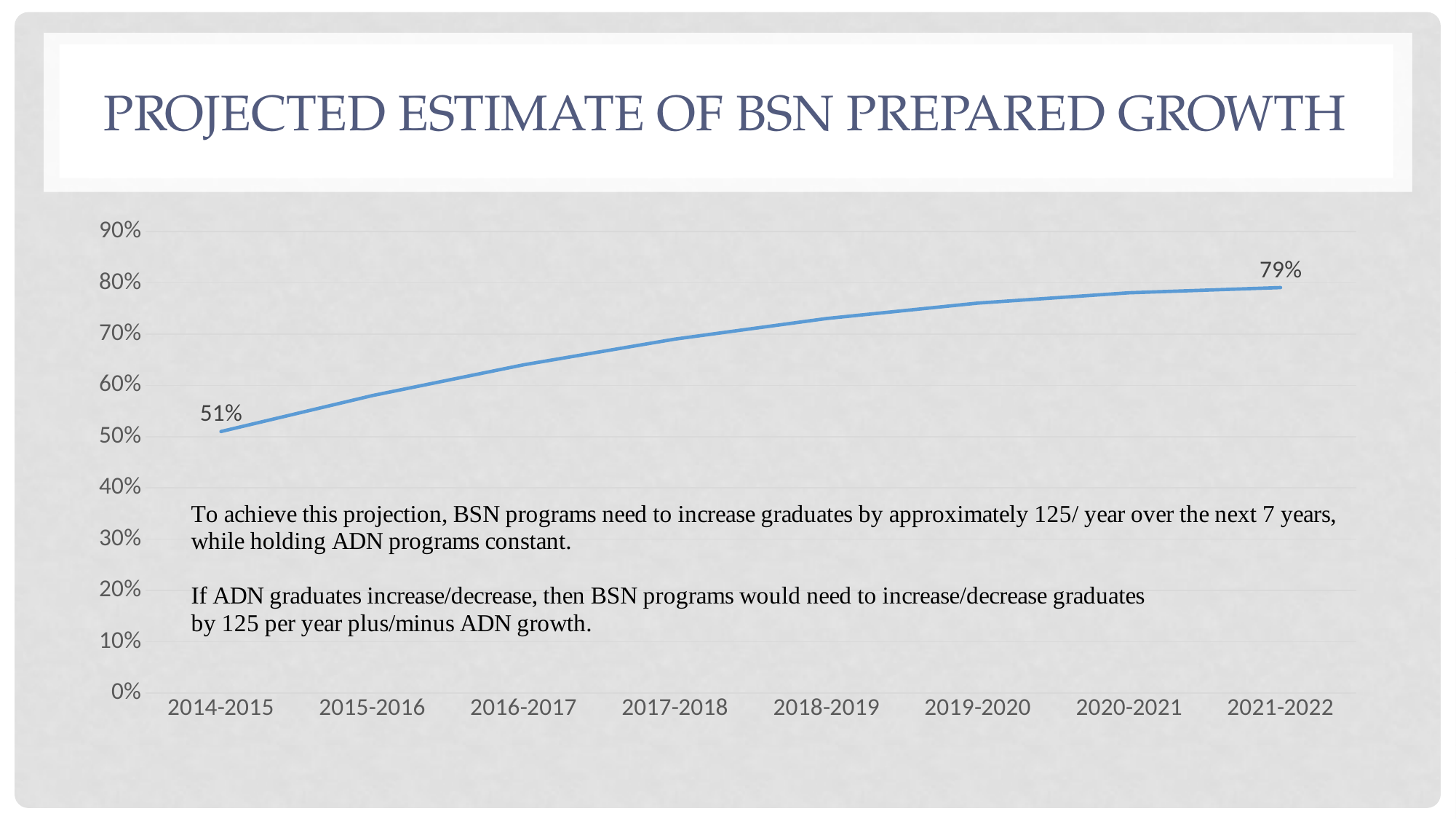

# Projected Estimate of BSN Prepared Growth

### Chart

| Category |  |
|---|---|
| 2014-2015 | 0.51 |
| 2015-2016 | 0.5801160210746009 |
| 2016-2017 | 0.6402320421492018 |
| 2017-2018 | 0.6903480632238027 |
| 2018-2019 | 0.7304640842984036 |
| 2019-2020 | 0.7605801053730045 |
| 2020-2021 | 0.7806961264476053 |
| 2021-2022 | 0.7908121475222063 |